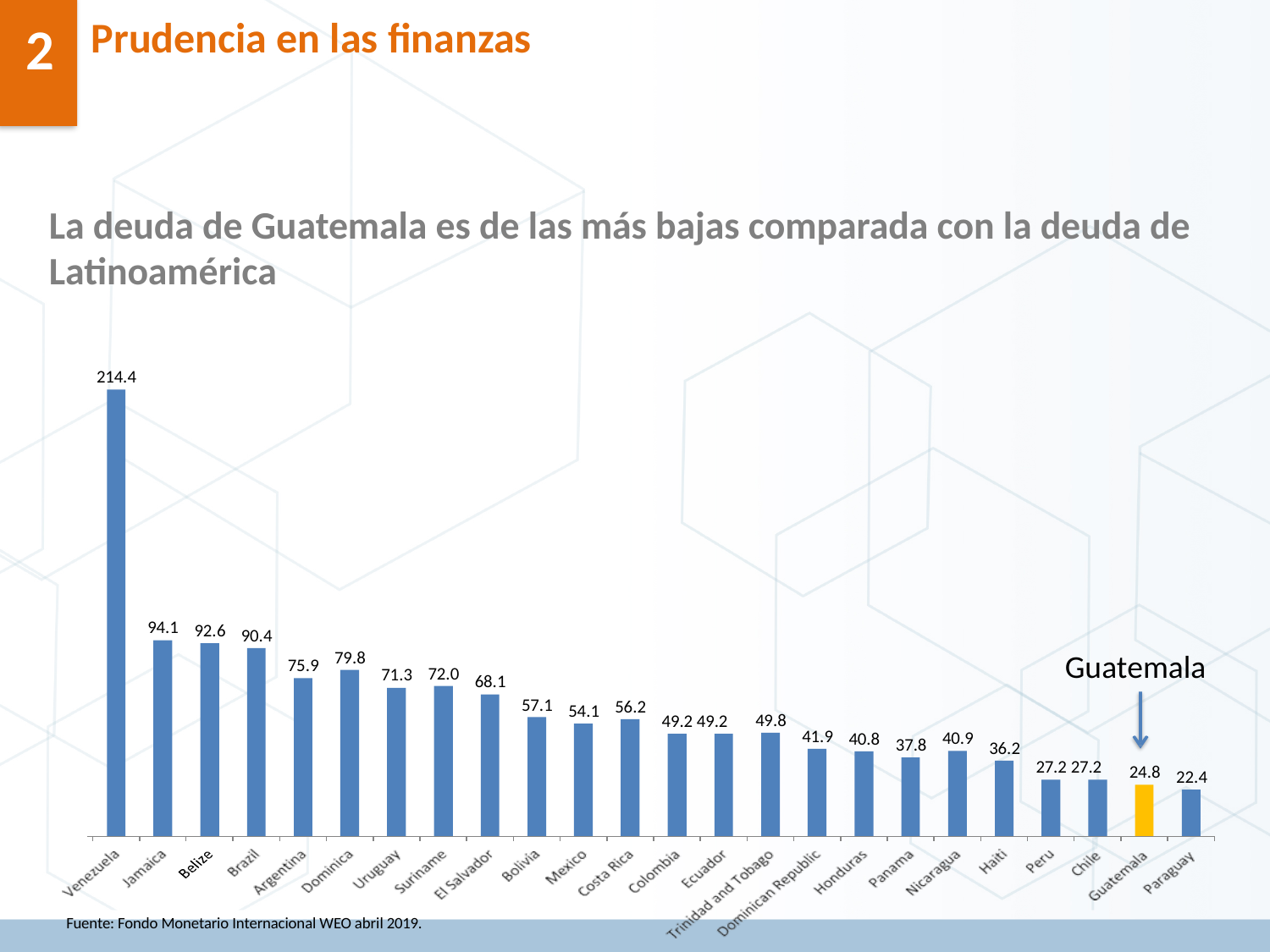

Prudencia en las finanzas
2
La deuda de Guatemala es de las más bajas comparada con la deuda de Latinoamérica
214.4

94.1
92.6
90.4

79.8
Guatemala

75.9
72.0
71.3
68.1

57.1

56.2

54.1
49.8
49.2 49.2

41.9

40.9
40.8
37.8

36.2

27.2 27.2

24.8

22.4

Fuente: Fondo Monetario Internacional WEO abril 2019.